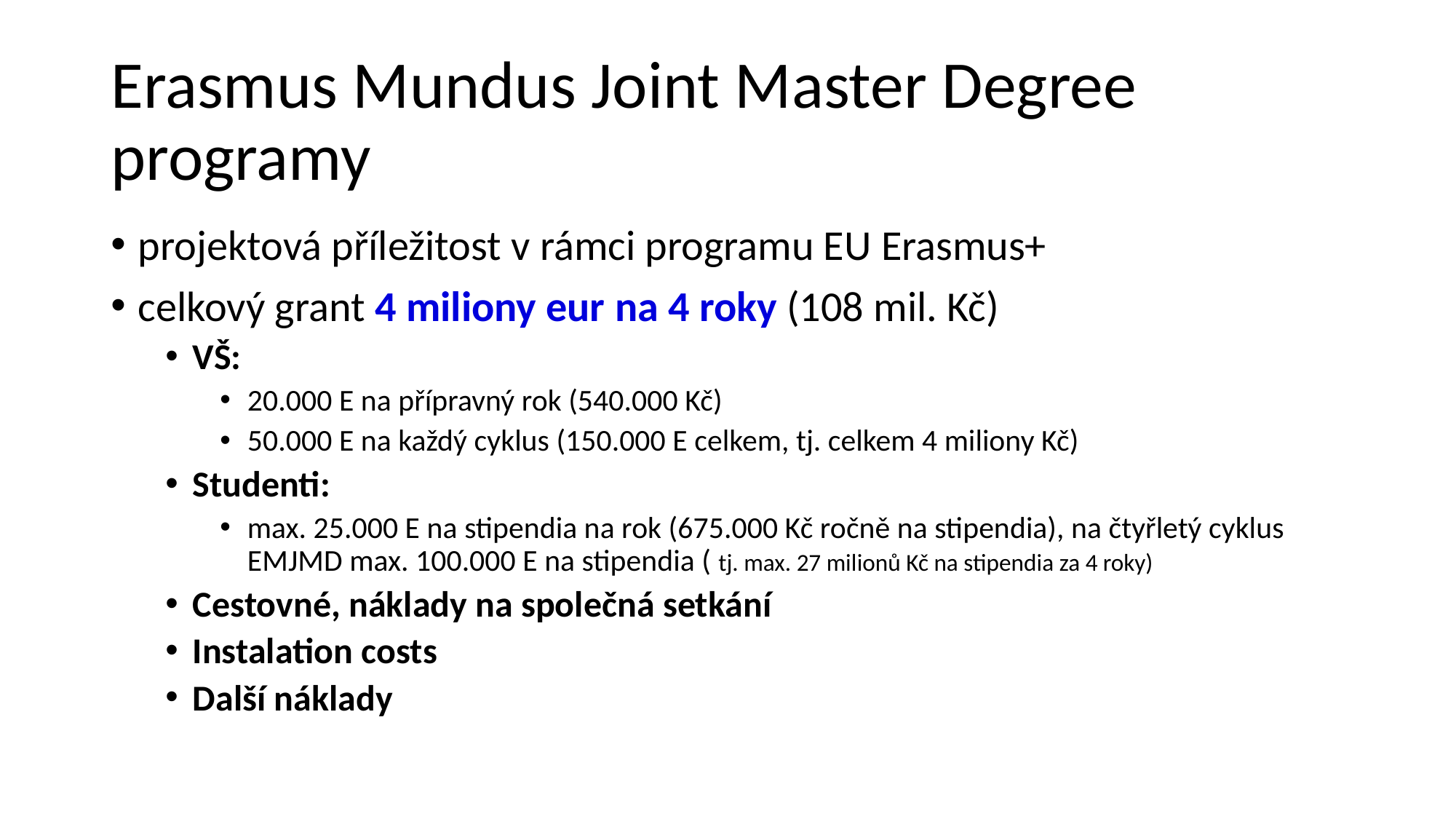

# Erasmus Mundus Joint Master Degree programy
projektová příležitost v rámci programu EU Erasmus+
celkový grant 4 miliony eur na 4 roky (108 mil. Kč)
VŠ:
20.000 E na přípravný rok (540.000 Kč)
50.000 E na každý cyklus (150.000 E celkem, tj. celkem 4 miliony Kč)
Studenti:
max. 25.000 E na stipendia na rok (675.000 Kč ročně na stipendia), na čtyřletý cyklus EMJMD max. 100.000 E na stipendia ( tj. max. 27 milionů Kč na stipendia za 4 roky)
Cestovné, náklady na společná setkání
Instalation costs
Další náklady